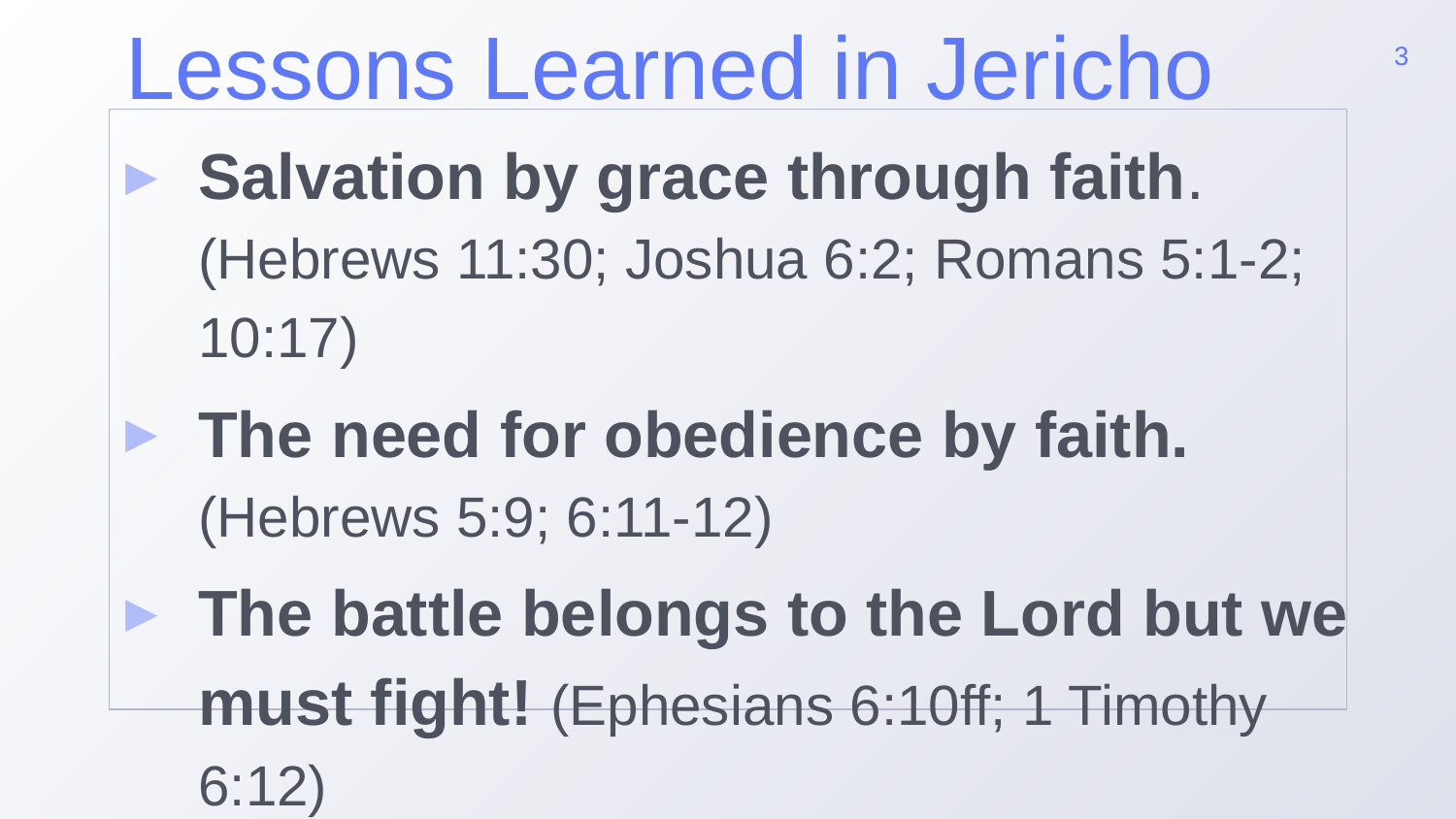

3
Lessons Learned in Jericho
Salvation by grace through faith. (Hebrews 11:30; Joshua 6:2; Romans 5:1-2; 10:17)
The need for obedience by faith.
(Hebrews 5:9; 6:11-12)
The battle belongs to the Lord but we must fight! (Ephesians 6:10ff; 1 Timothy 6:12)